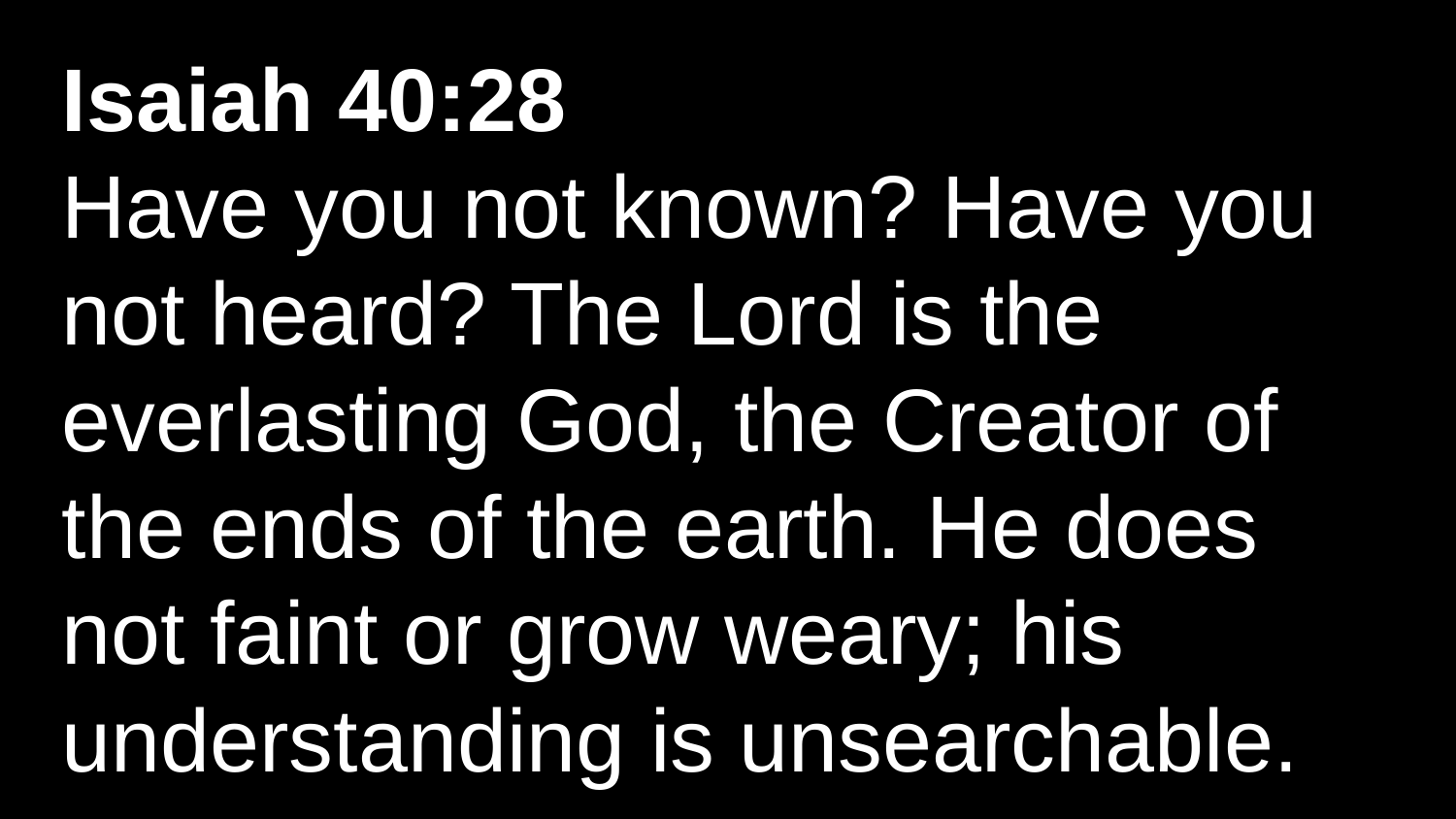

Isaiah 40:28
Have you not known? Have you not heard? The Lord is the everlasting God, the Creator of the ends of the earth. He does not faint or grow weary; his understanding is unsearchable.